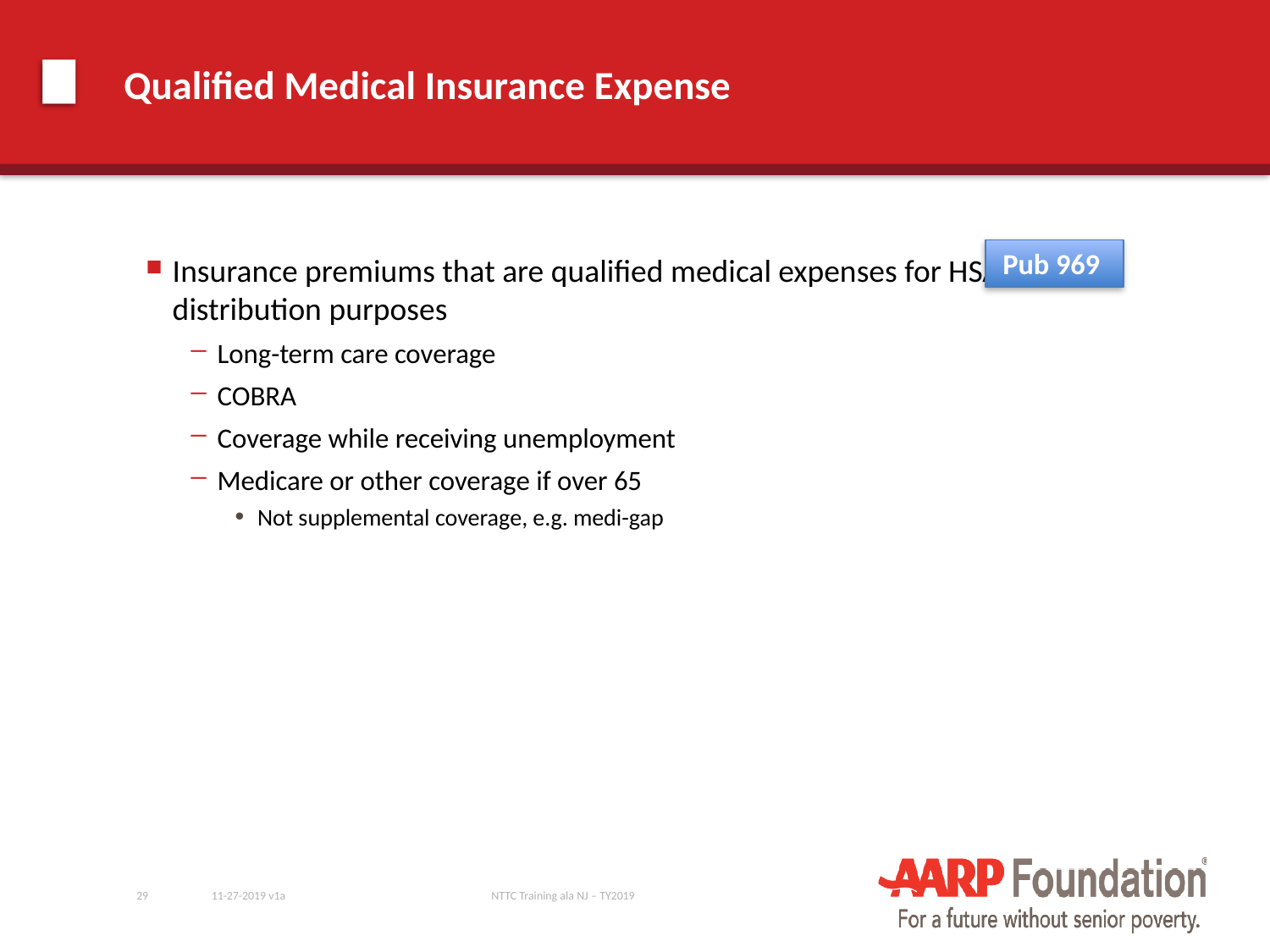

# Qualified Medical Insurance Expense
Pub 969
Insurance premiums that are qualified medical expenses for HSA distribution purposes
Long-term care coverage
COBRA
Coverage while receiving unemployment
Medicare or other coverage if over 65
Not supplemental coverage, e.g. medi-gap
29
11-27-2019 v1a
NTTC Training ala NJ – TY2019